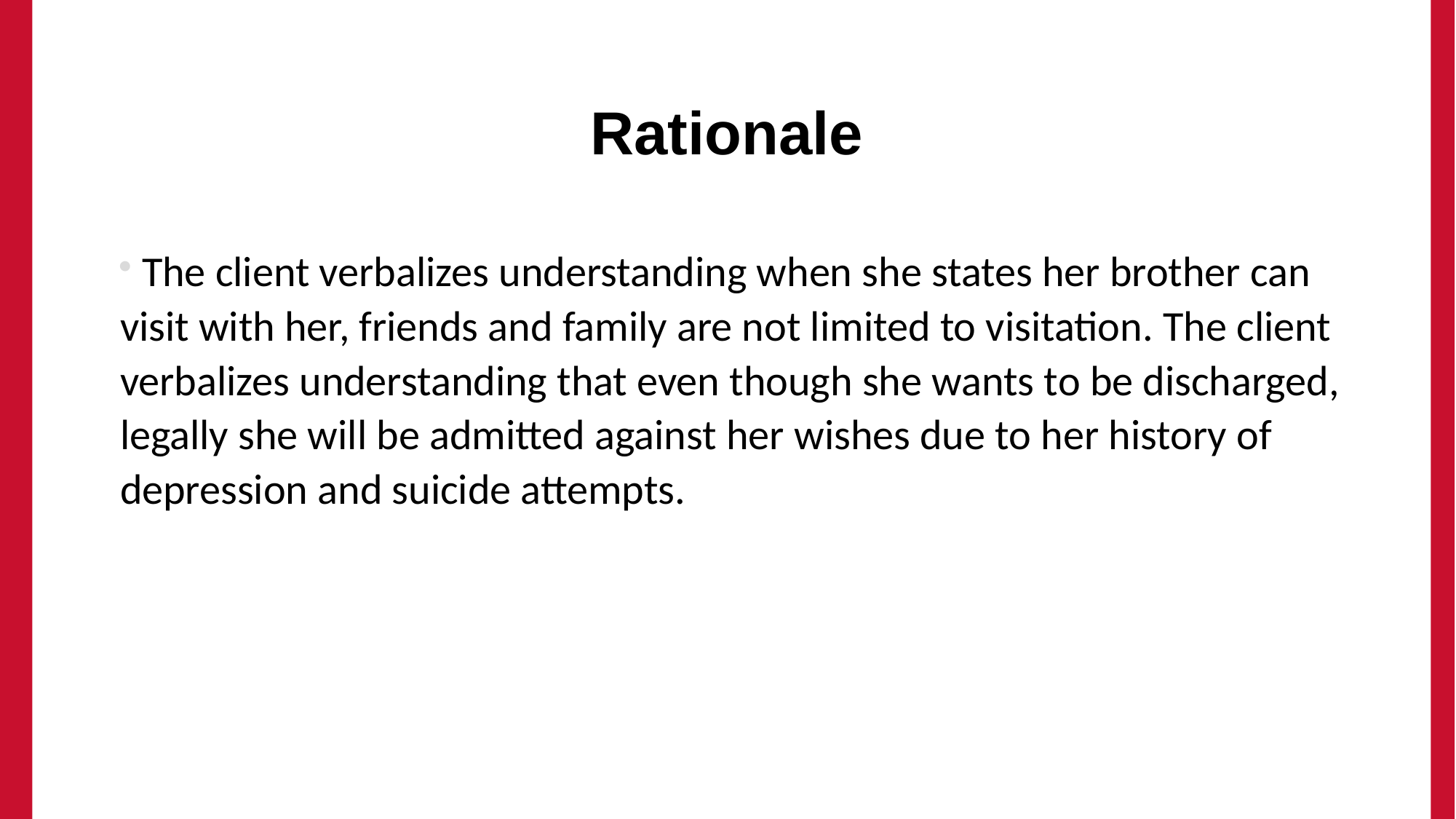

# Rationale
 The client verbalizes understanding when she states her brother can visit with her, friends and family are not limited to visitation. The client verbalizes understanding that even though she wants to be discharged, legally she will be admitted against her wishes due to her history of depression and suicide attempts.